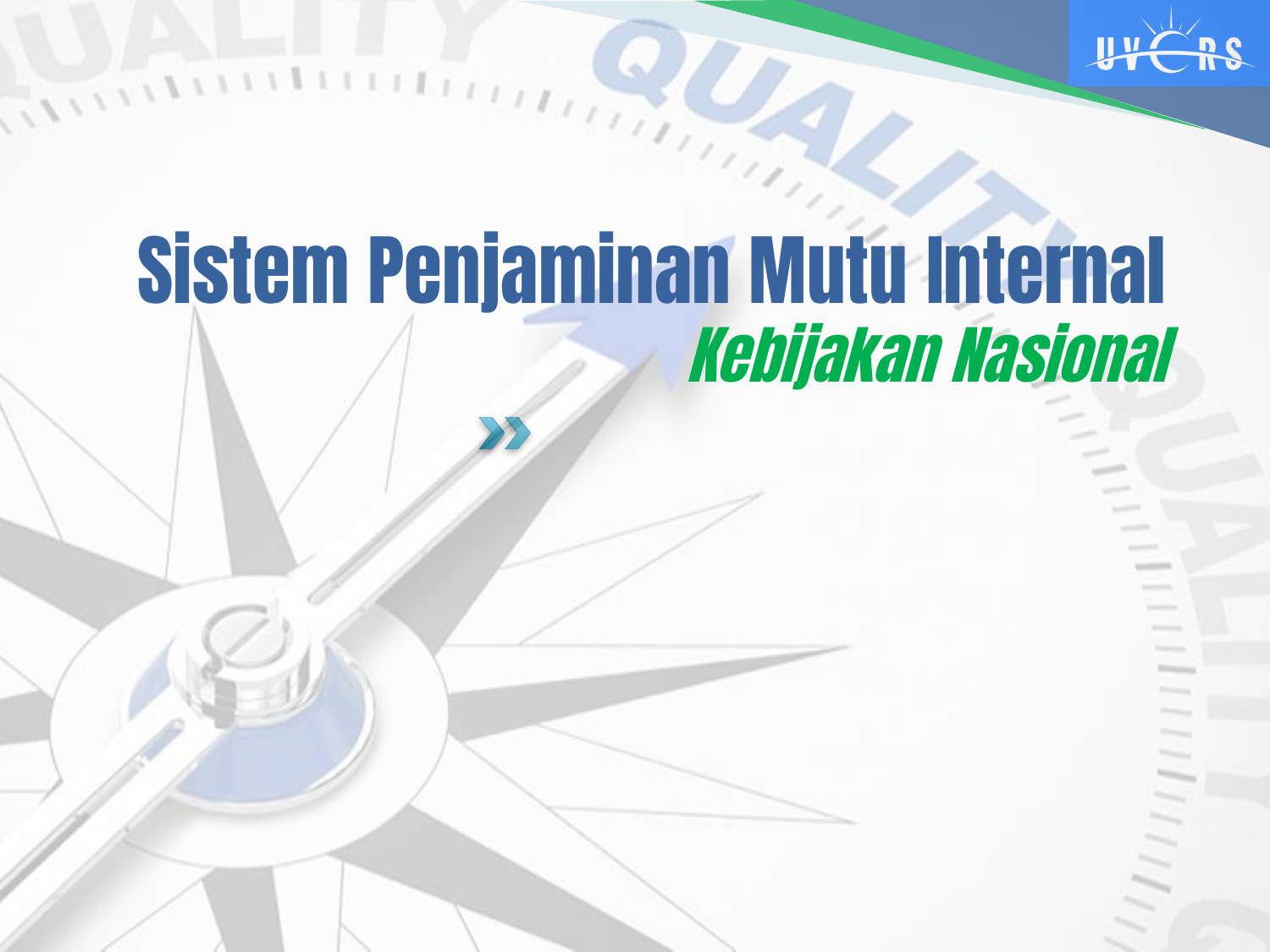

# Sistem Penjaminan Mutu Internal Kebijakan Nasional